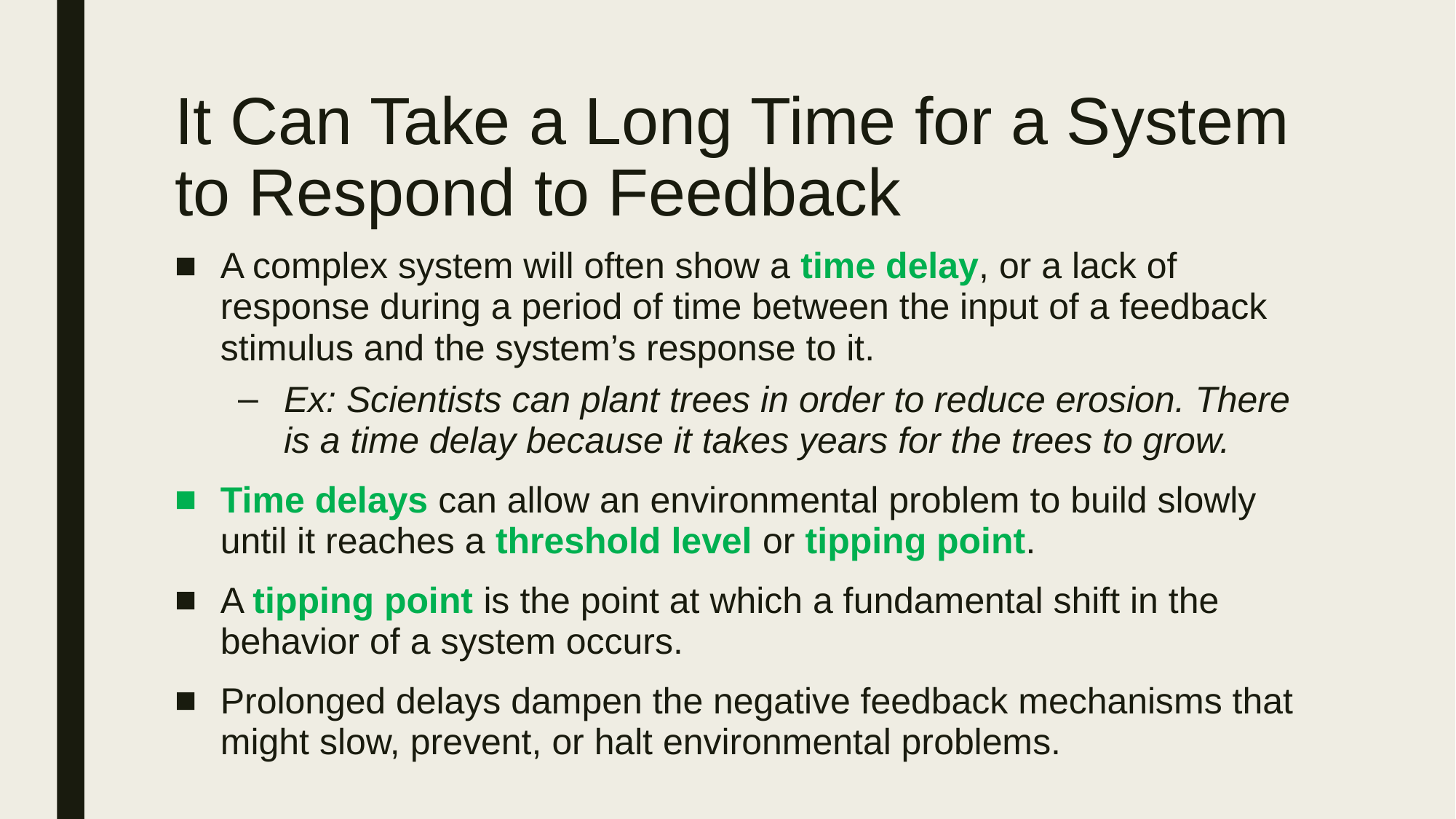

# It Can Take a Long Time for a System to Respond to Feedback
A complex system will often show a time delay, or a lack of response during a period of time between the input of a feedback stimulus and the system’s response to it.
Ex: Scientists can plant trees in order to reduce erosion. There is a time delay because it takes years for the trees to grow.
Time delays can allow an environmental problem to build slowly until it reaches a threshold level or tipping point.
A tipping point is the point at which a fundamental shift in the behavior of a system occurs.
Prolonged delays dampen the negative feedback mechanisms that might slow, prevent, or halt environmental problems.